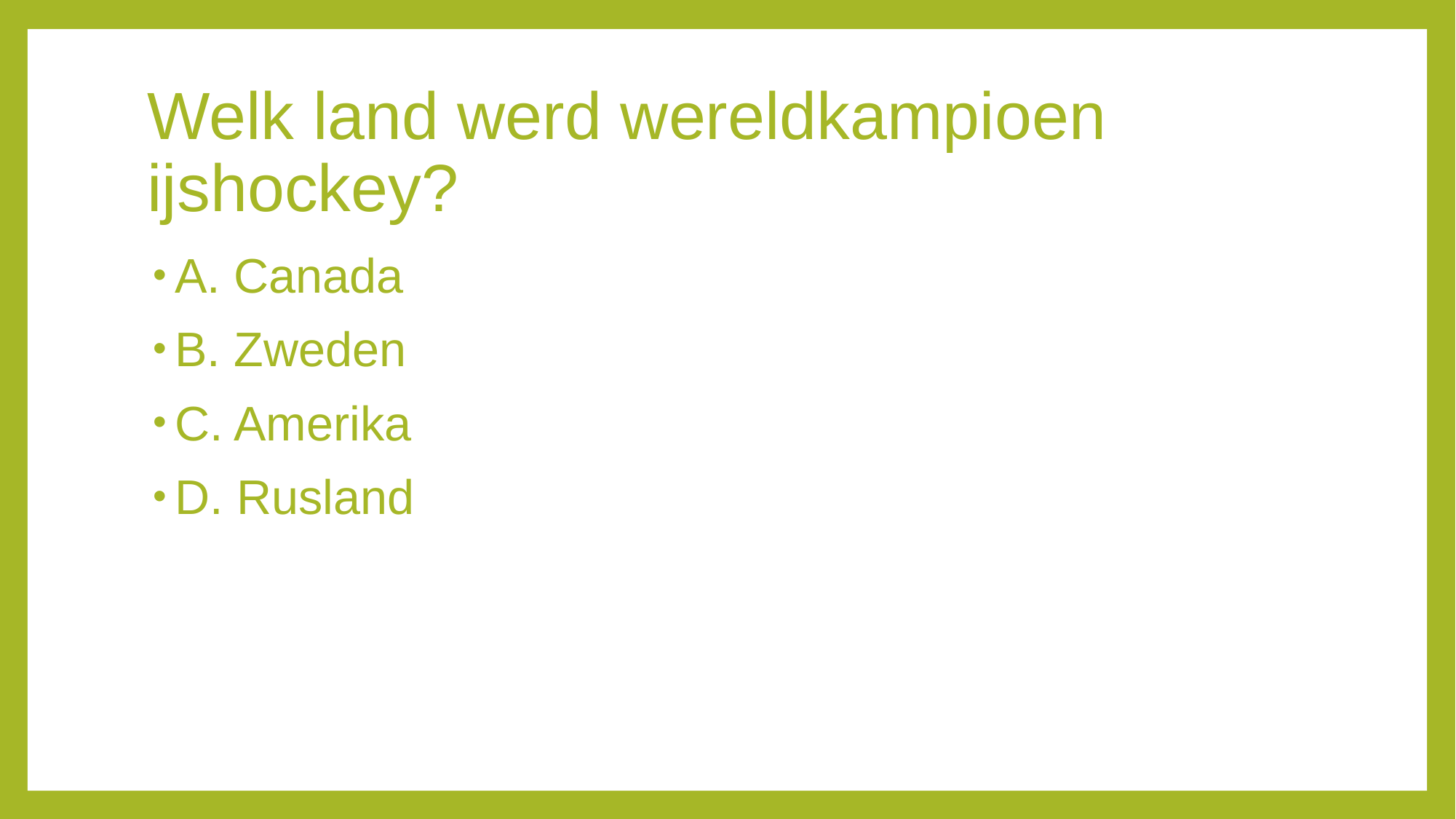

# Welk land werd wereldkampioen ijshockey?
A. Canada
B. Zweden
C. Amerika
D. Rusland